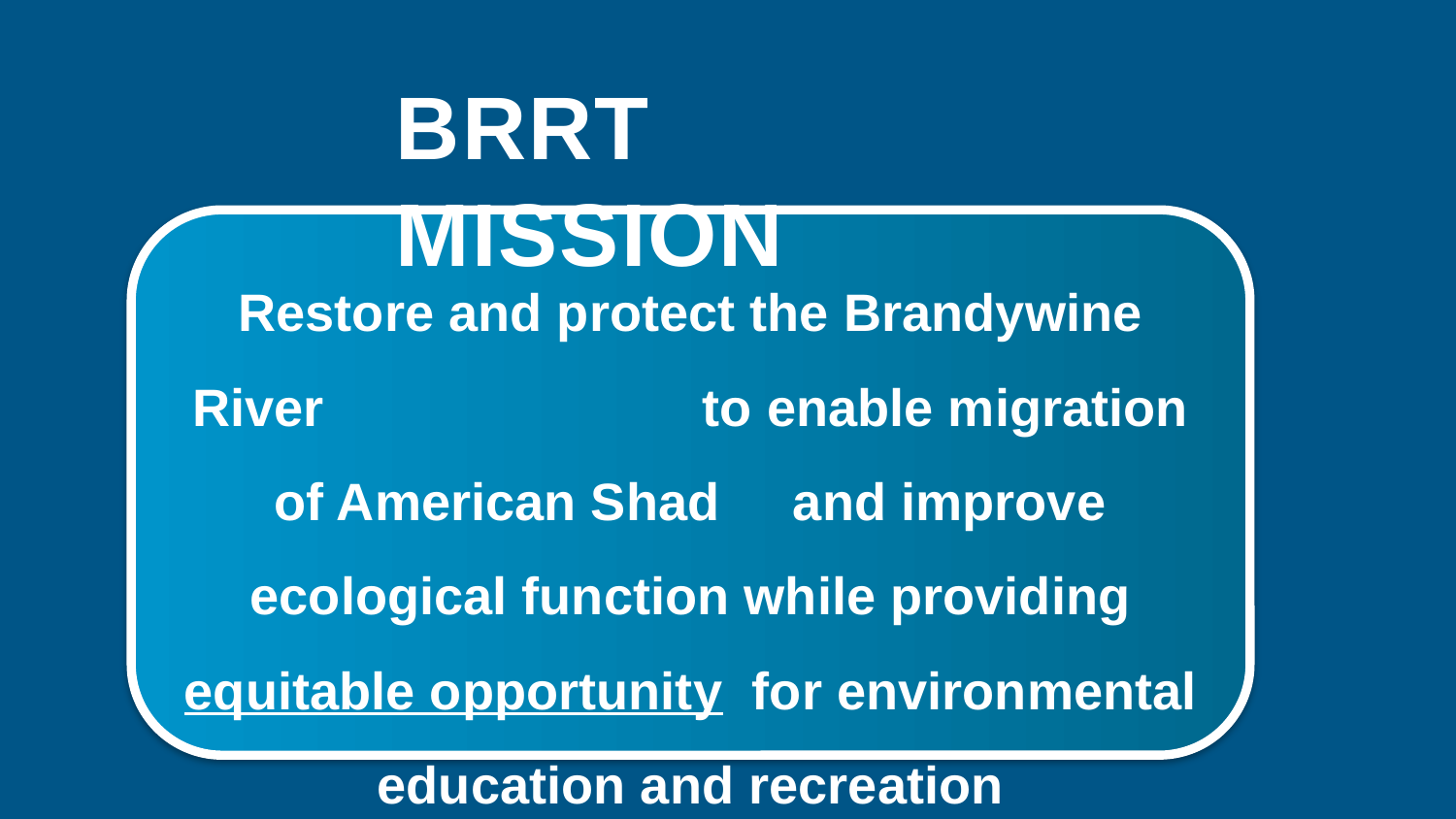

BRRT MISSION

Restore and protect the Brandywine River                          to enable migration of American Shad     and improve ecological function while providing equitable opportunity  for environmental education and recreation